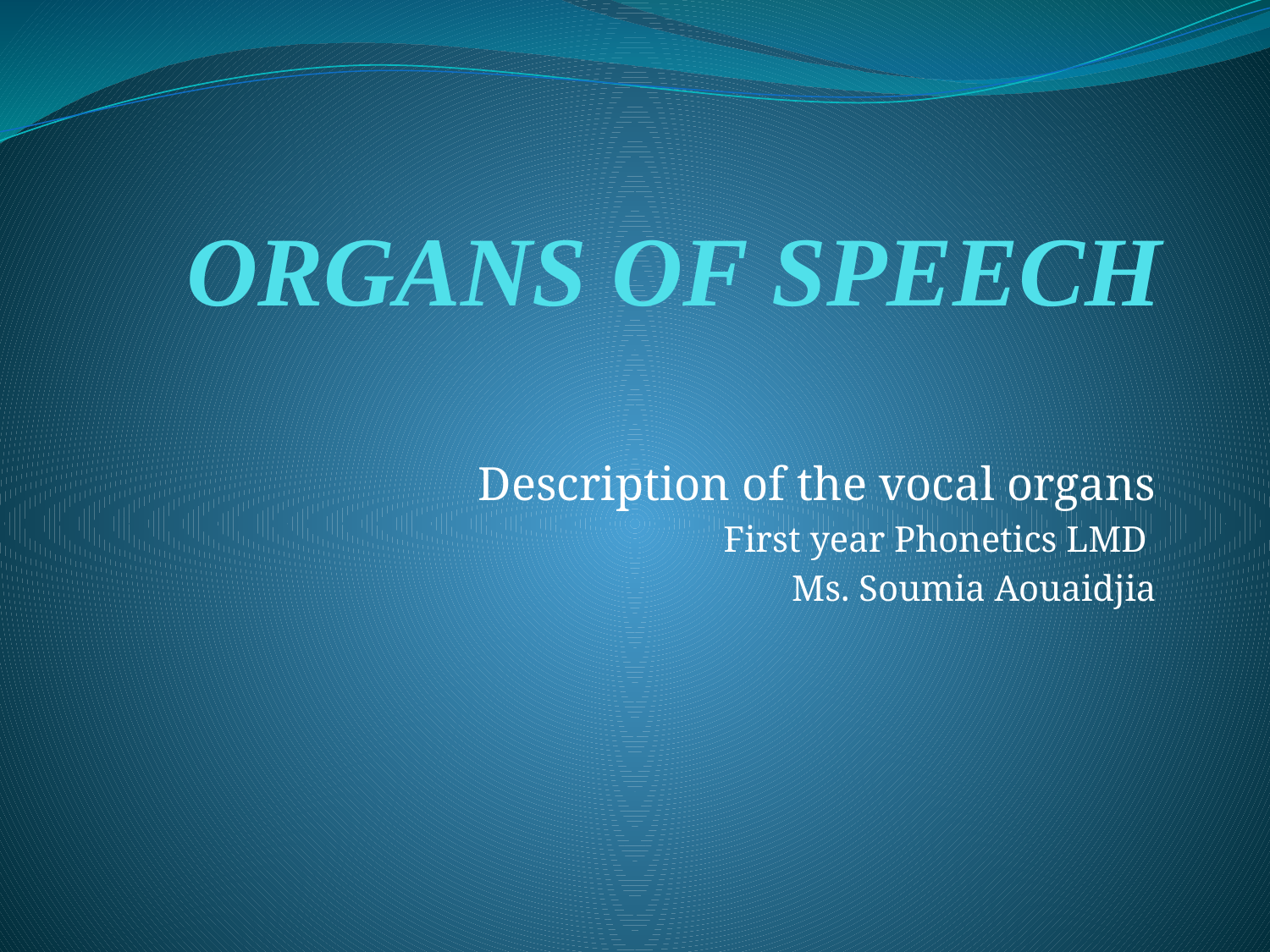

# ORGANS OF SPEECH
Description of the vocal organs
First year Phonetics LMD
Ms. Soumia Aouaidjia